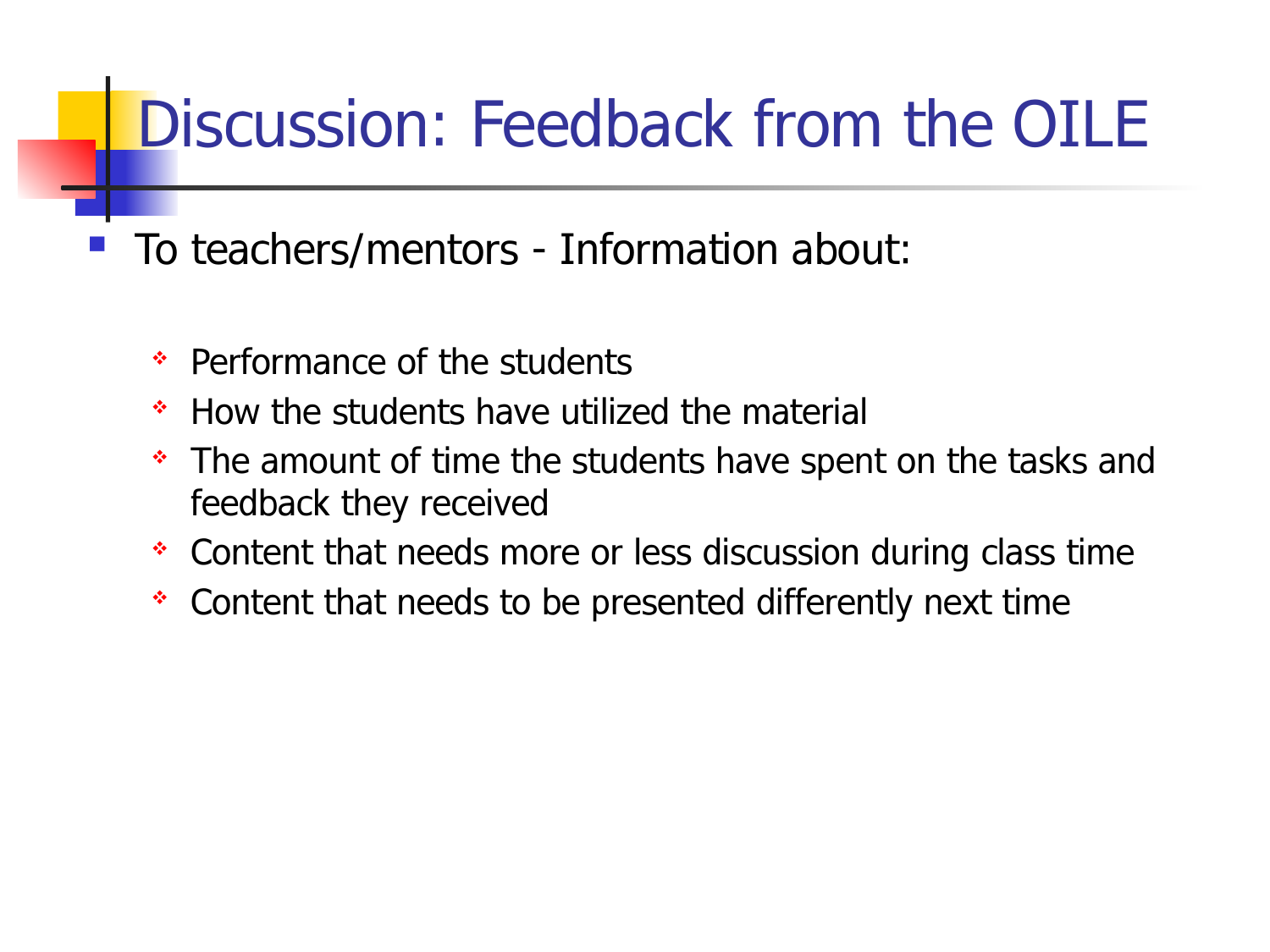

# Discussion: Feedback from the OILE
To teachers/mentors - Information about:

Performance of the students
How the students have utilized the material
The amount of time the students have spent on the tasks and feedback they received
Content that needs more or less discussion during class time
Content that needs to be presented differently next time